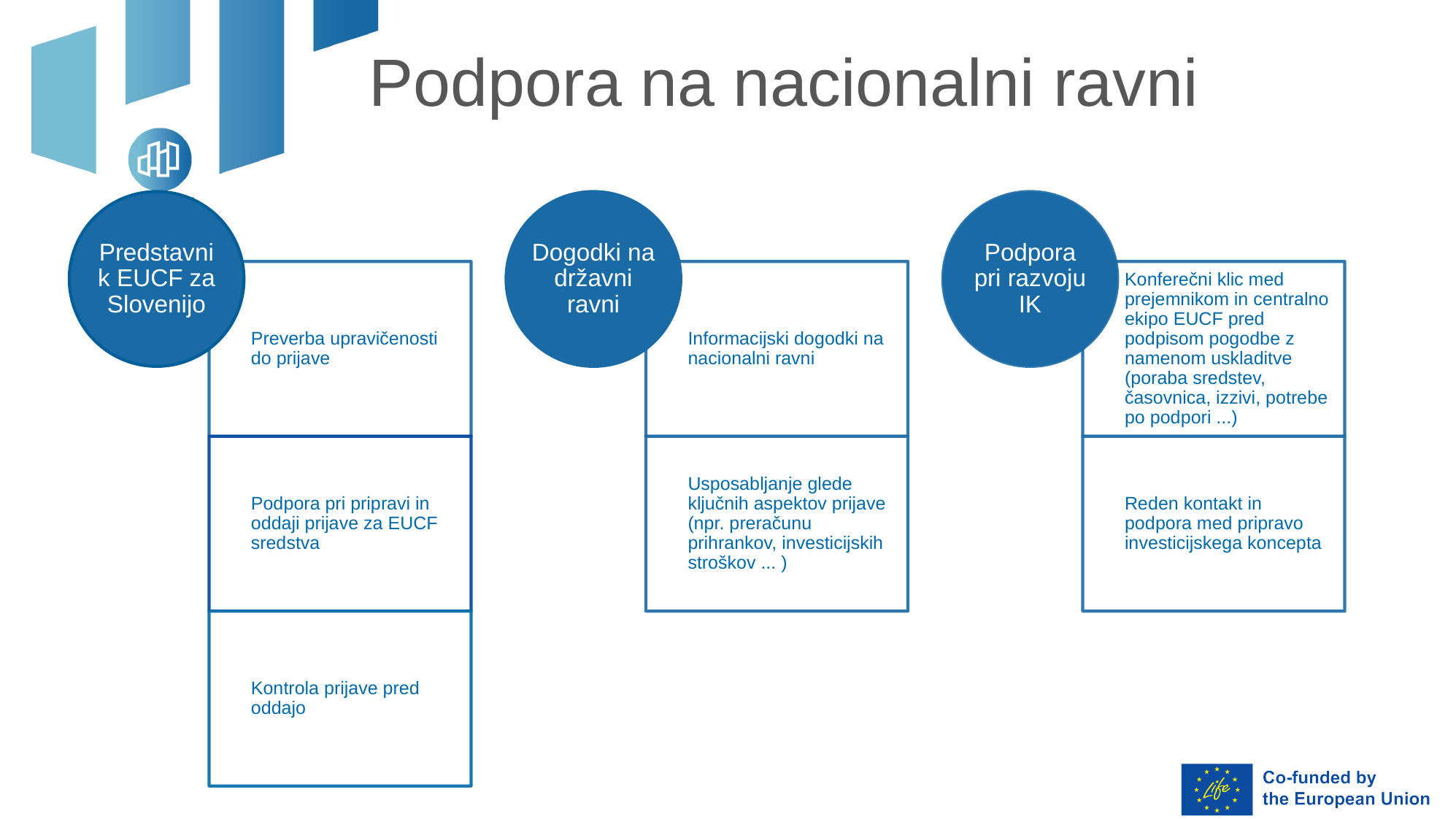

# Podpora na nacionalni ravni
Preverba upravičenosti do prijave
Podpora pri pripravi in oddaji prijave za EUCF sredstva
Kontrola prijave pred oddajo
Predstavnik EUCF za Slovenijo
Informacijski dogodki na nacionalni ravni
Usposabljanje glede ključnih aspektov prijave (npr. preračunu  prihrankov, investicijskih stroškov ... )
Dogodki na državni ravni
Konferečni klic med prejemnikom in centralno ekipo EUCF pred podpisom pogodbe z namenom uskladitve (poraba sredstev, časovnica, izzivi, potrebe po podpori ...)
Reden kontakt in podpora med pripravo investicijskega koncepta
Podpora pri razvoju IK